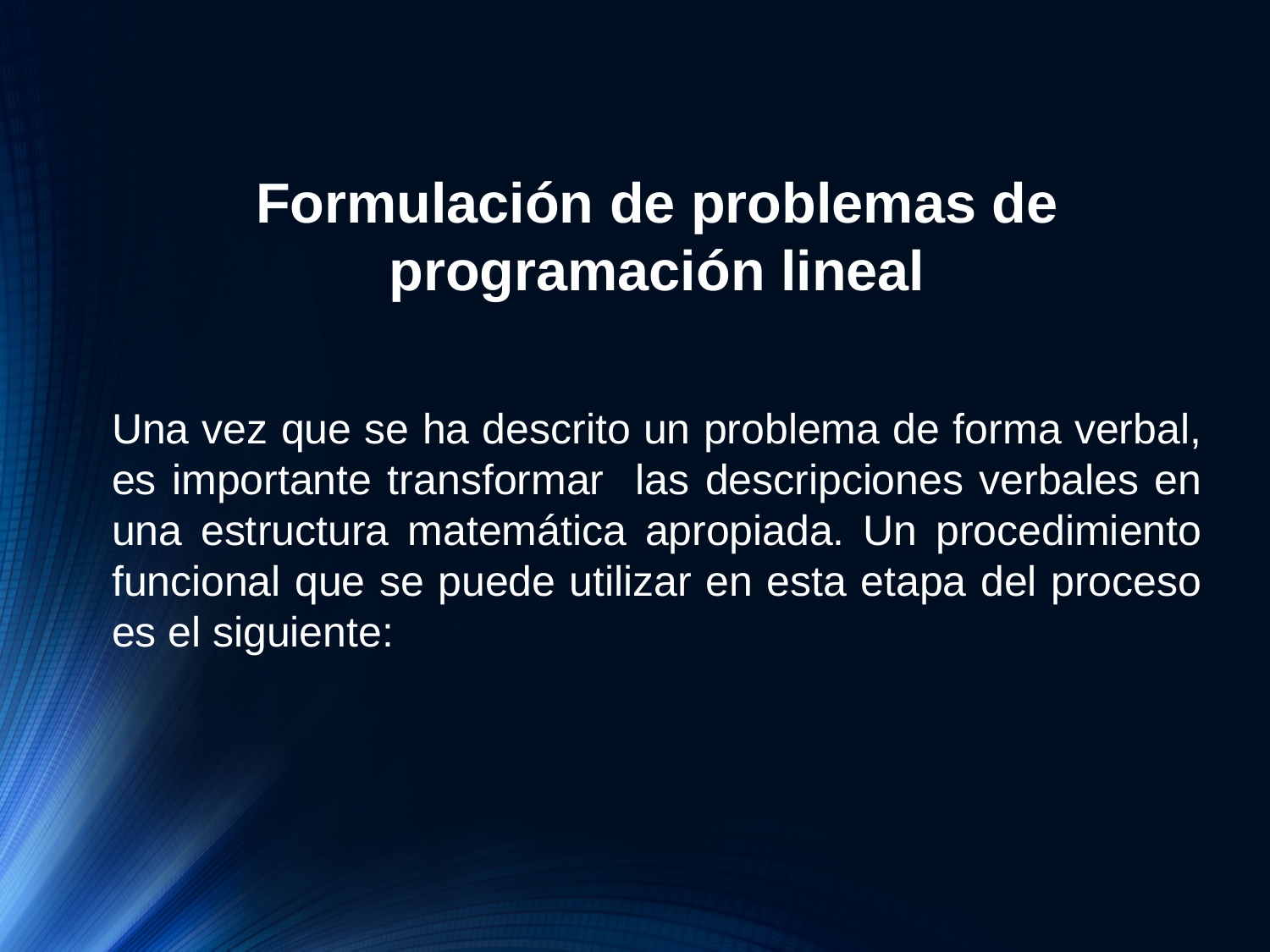

Formulación de problemas de programación lineal
Una vez que se ha descrito un problema de forma verbal, es importante transformar  las descripciones verbales en una estructura matemática apropiada. Un procedimiento funcional que se puede utilizar en esta etapa del proceso es el siguiente: